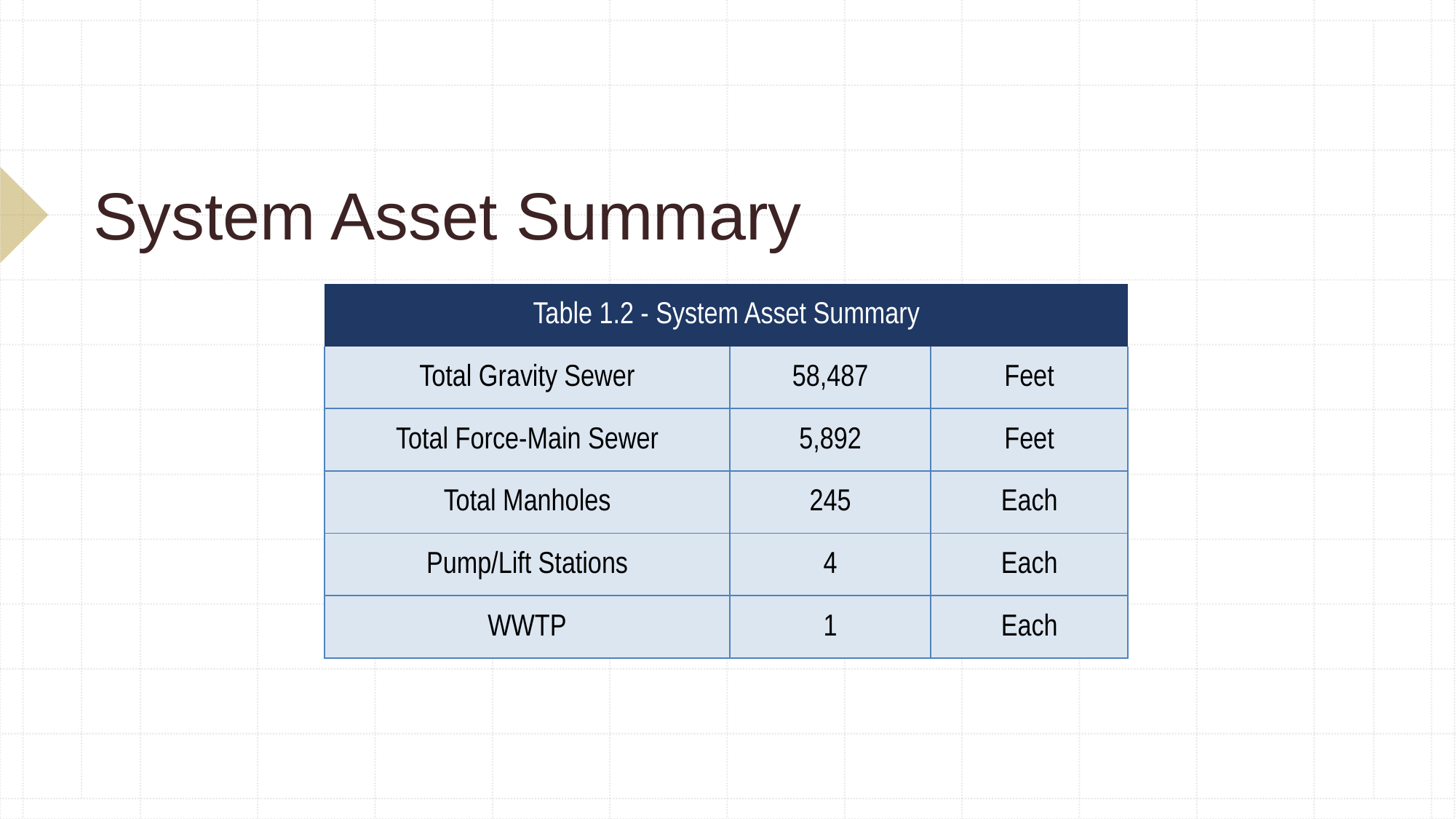

# System Asset Summary
| Table 1.2 - System Asset Summary |  |  |
| --- | --- | --- |
| Total Gravity Sewer | 58,487 | Feet |
| Total Force‐Main Sewer | 5,892 | Feet |
| Total Manholes | 245 | Each |
| Pump/Lift Stations | 4 | Each |
| WWTP | 1 | Each |